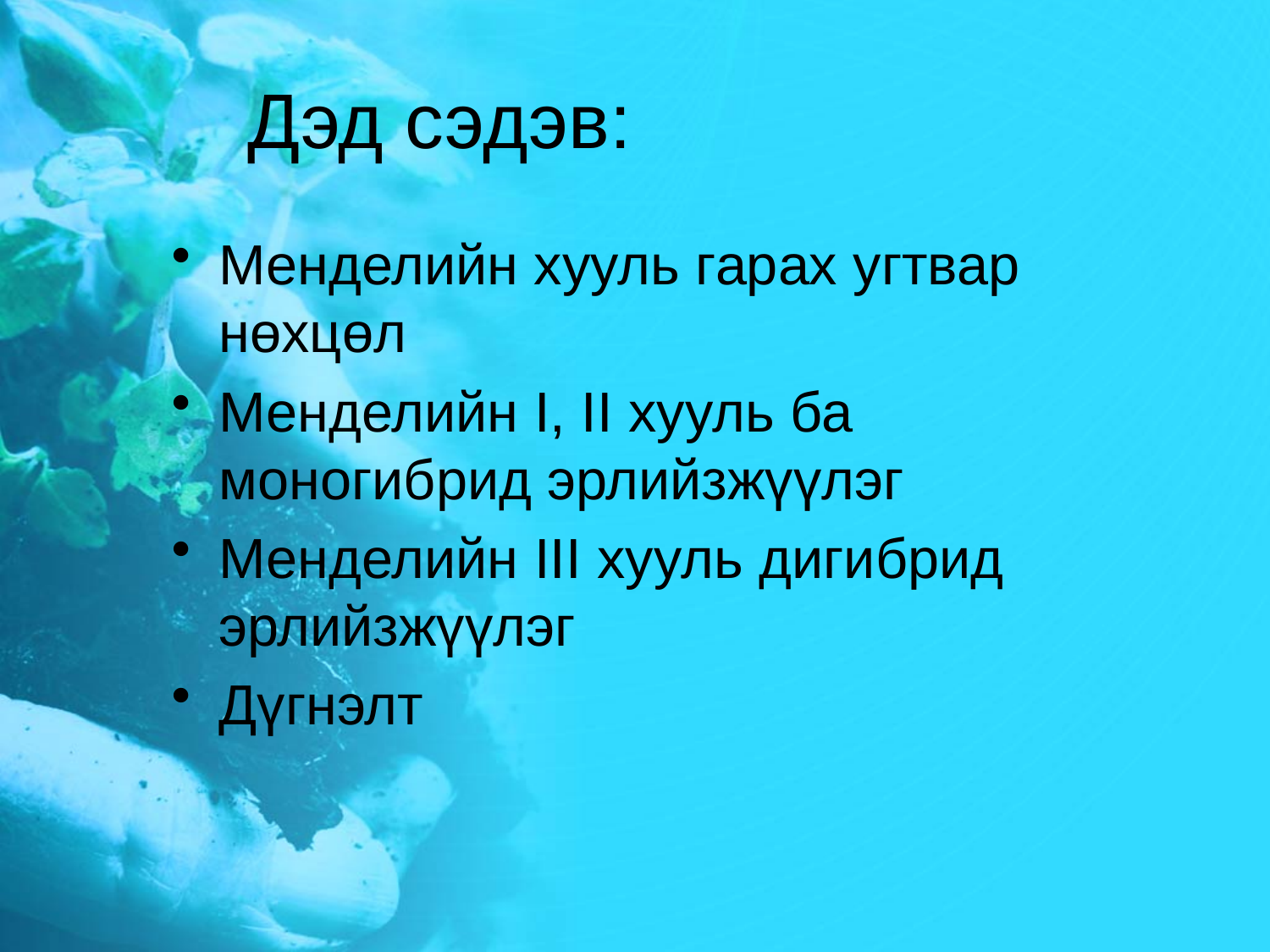

# Дэд сэдэв:
Менделийн хууль гарах угтвар нөхцөл
Менделийн I, II хууль ба моногибрид эрлийзжүүлэг
Менделийн III хууль дигибрид  эрлийзжүүлэг
Дүгнэлт